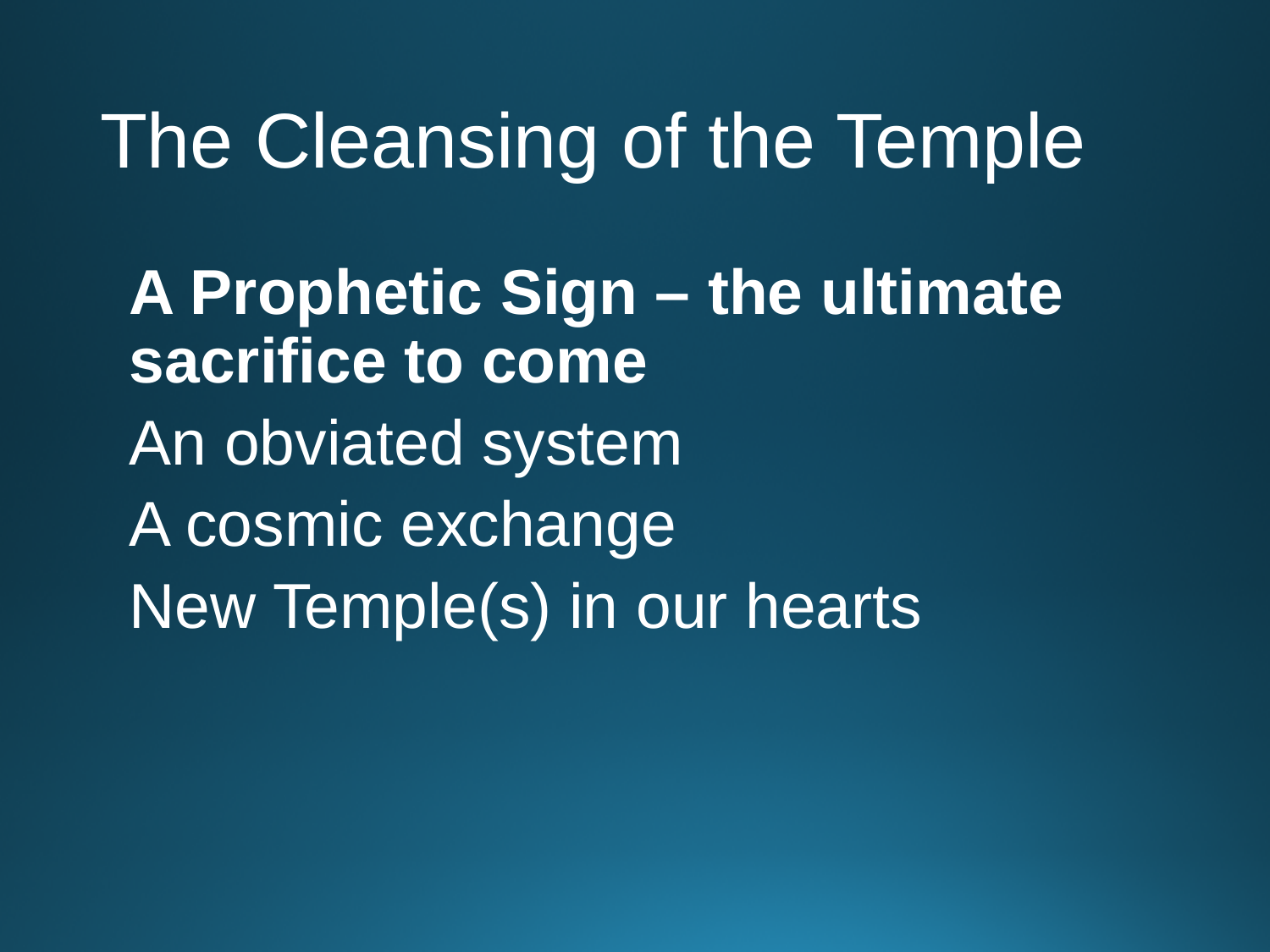

# The Cleansing of the Temple
A Prophetic Sign – the ultimate sacrifice to come
An obviated system
A cosmic exchange
New Temple(s) in our hearts